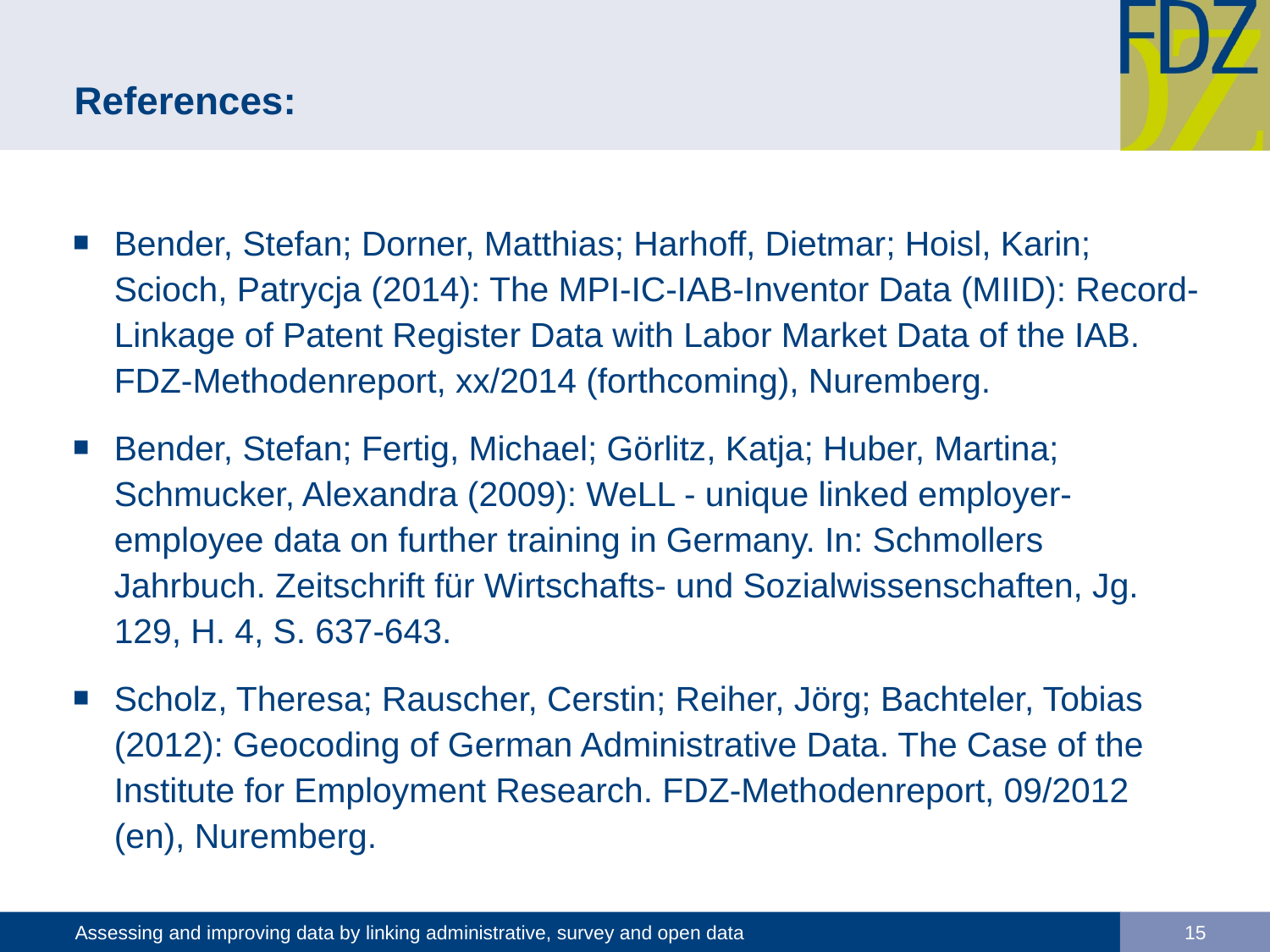

# References:
Bender, Stefan; Dorner, Matthias; Harhoff, Dietmar; Hoisl, Karin; Scioch, Patrycja (2014): The MPI-IC-IAB-Inventor Data (MIID): Record-Linkage of Patent Register Data with Labor Market Data of the IAB. FDZ-Methodenreport, xx/2014 (forthcoming), Nuremberg.
Bender, Stefan; Fertig, Michael; Görlitz, Katja; Huber, Martina; Schmucker, Alexandra (2009): WeLL - unique linked employer-employee data on further training in Germany. In: Schmollers Jahrbuch. Zeitschrift für Wirtschafts- und Sozialwissenschaften, Jg. 129, H. 4, S. 637-643.
Scholz, Theresa; Rauscher, Cerstin; Reiher, Jörg; Bachteler, Tobias (2012): Geocoding of German Administrative Data. The Case of the Institute for Employment Research. FDZ-Methodenreport, 09/2012 (en), Nuremberg.
Assessing and improving data by linking administrative, survey and open data
15